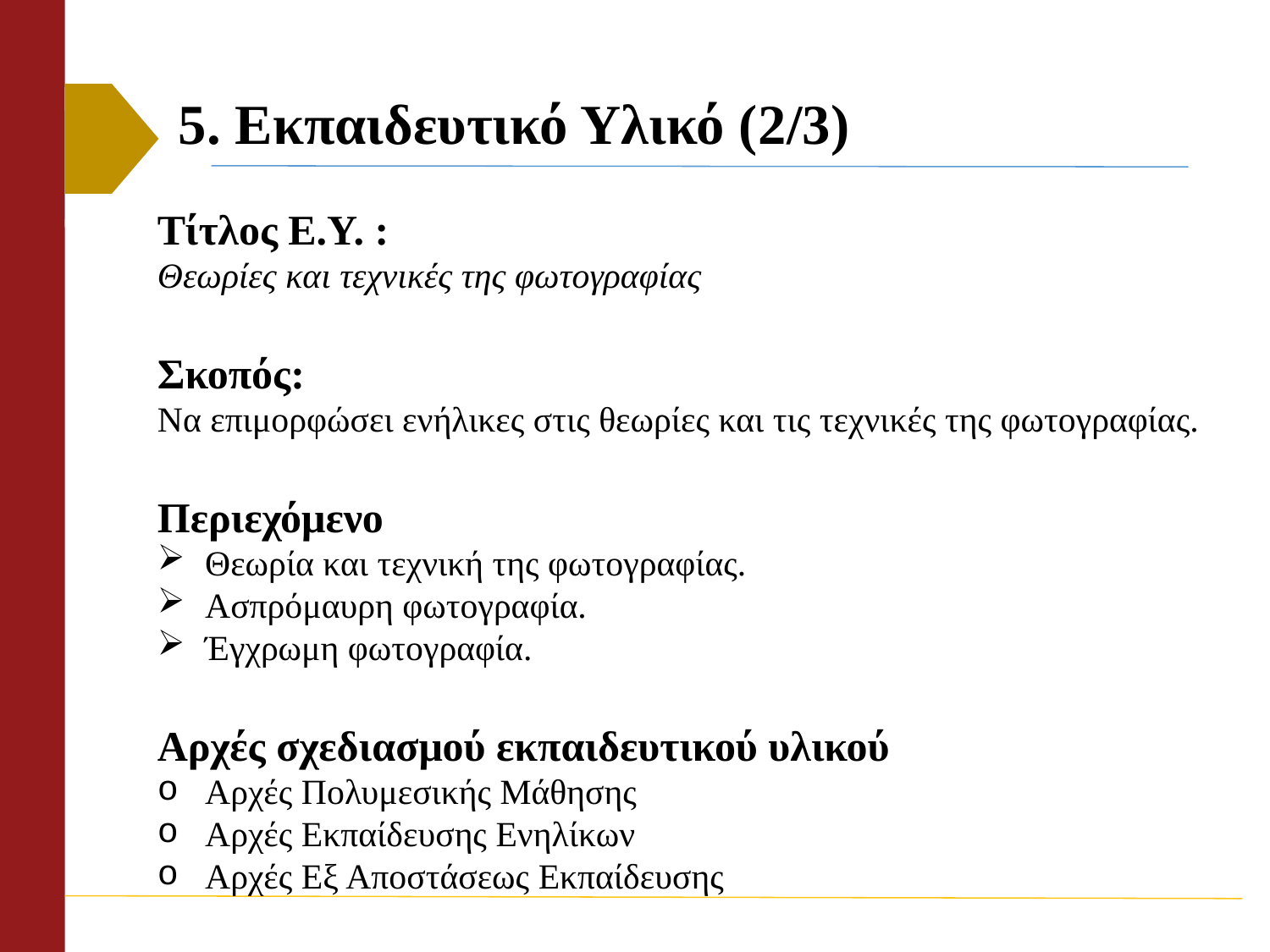

# 5. Εκπαιδευτικό Υλικό (2/3)

Τίτλος Ε.Υ. :
Θεωρίες και τεχνικές της φωτογραφίας

Σκοπός:
Να επιμορφώσει ενήλικες στις θεωρίες και τις τεχνικές της φωτογραφίας.

Περιεχόμενο
Θεωρία και τεχνική της φωτογραφίας.
Ασπρόμαυρη φωτογραφία.
Έγχρωμη φωτογραφία.

Αρχές σχεδιασμού εκπαιδευτικού υλικού
Αρχές Πολυμεσικής Μάθησης
Αρχές Εκπαίδευσης Ενηλίκων
Αρχές Εξ Αποστάσεως Εκπαίδευσης